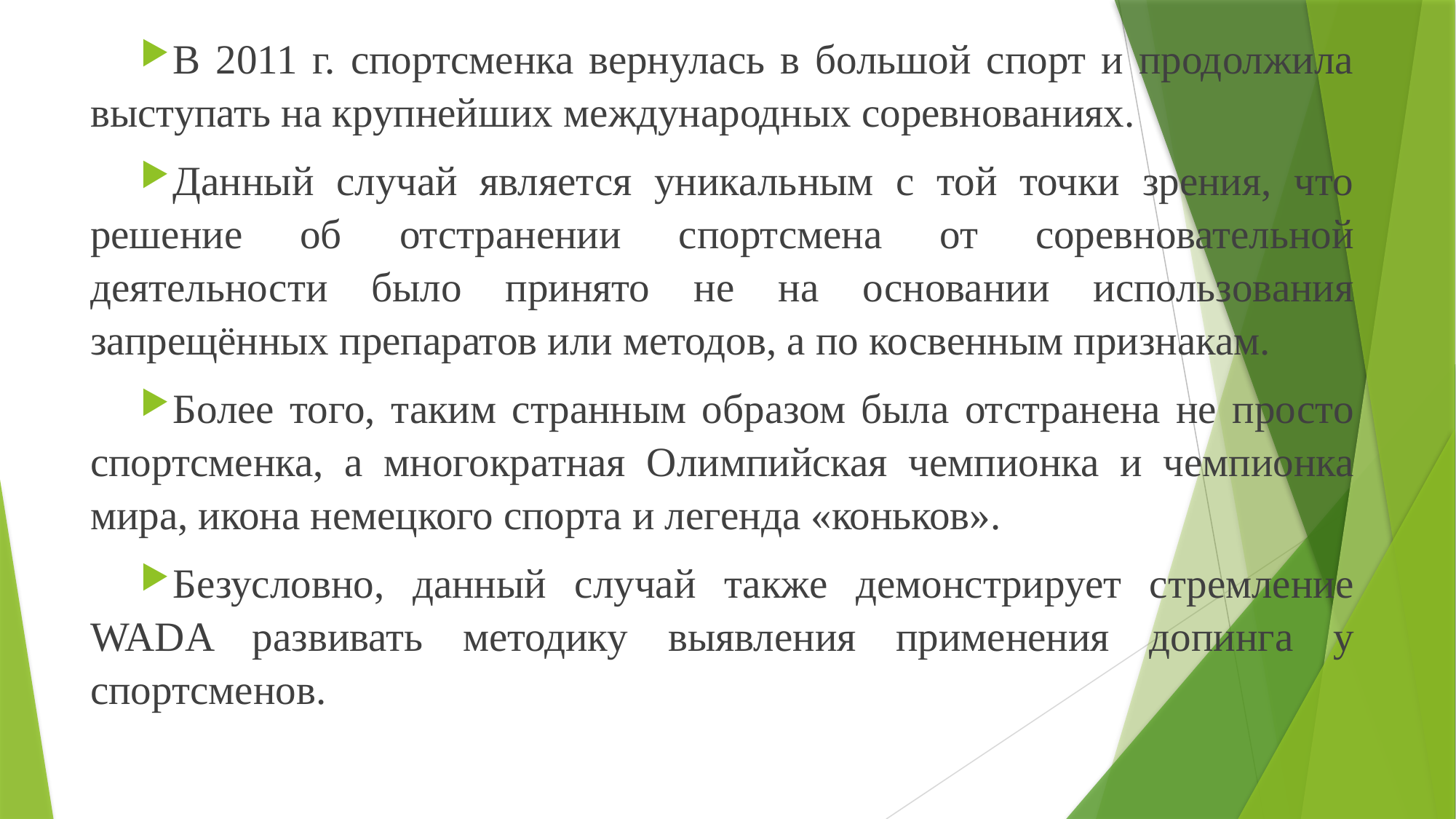

В 2011 г. спортсменка вернулась в большой спорт и продолжила выступать на крупнейших международных соревнованиях.
Данный случай является уникальным с той точки зрения, что решение об отстранении спортсмена от соревновательной деятельности было принято не на основании использования запрещённых препаратов или методов, а по косвенным признакам.
Более того, таким странным образом была отстранена не просто спортсменка, а многократная Олимпийская чемпионка и чемпионка мира, икона немецкого спорта и легенда «коньков».
Безусловно, данный случай также демонстрирует стремление WADA развивать методику выявления применения допинга у спортсменов.